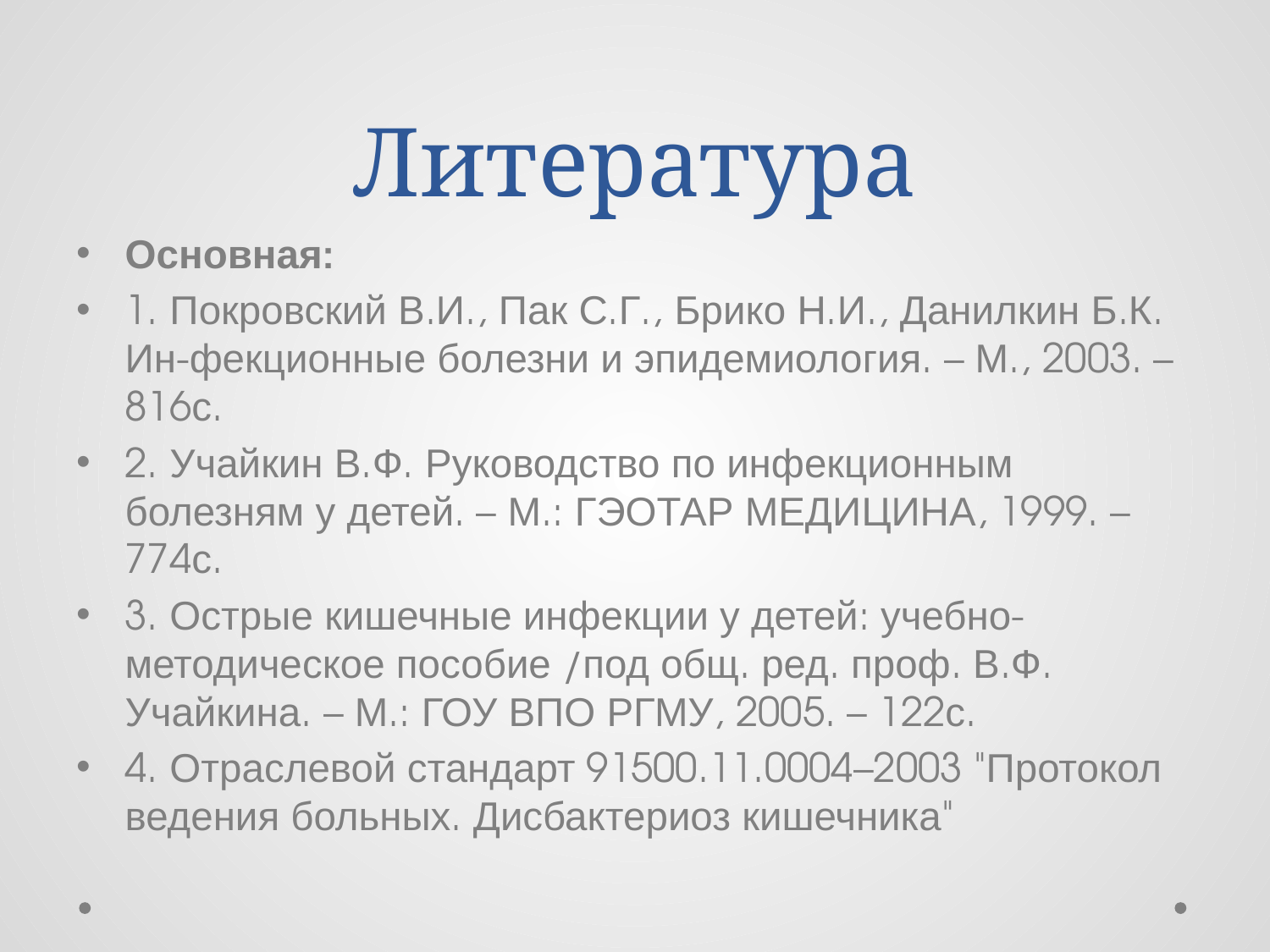

# Литература
Основная:
1. Покровский В.И., Пак С.Г., Брико Н.И., Данилкин Б.К. Ин-фекционные болезни и эпидемиология. – М., 2003. – 816с.
2. Учайкин В.Ф. Руководство по инфекционным болезням у детей. – М.: ГЭОТАР МЕДИЦИНА, 1999. – 774с.
3. Острые кишечные инфекции у детей: учебно-методическое пособие /под общ. ред. проф. В.Ф. Учайкина. – М.: ГОУ ВПО РГМУ, 2005. – 122с.
4. Отраслевой стандарт 91500.11.0004–2003 "Протокол ведения больных. Дисбактериоз кишечника"